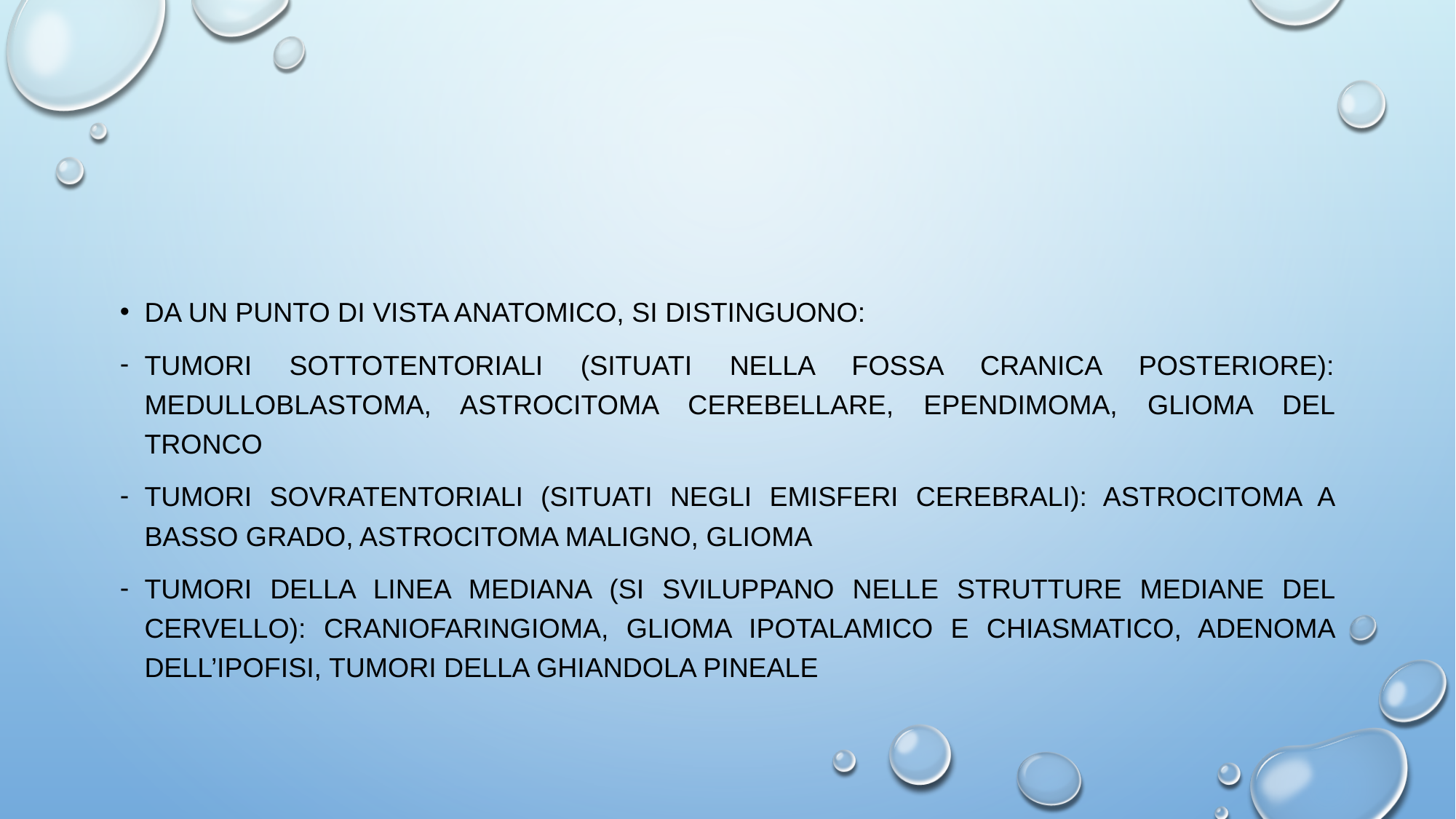

#
Da un punto di vista anatomico, si distinguono:
Tumori sottotentoriali (situati nella fossa cranica posteriore): medulloblastoma, astrocitoma cerebellare, ependimoma, glioma del tronco
Tumori sovratentoriali (situati negli emisferi cerebrali): astrocitoma a basso grado, astrocitoma maligno, glioma
Tumori della linea mediana (si sviluppano nelle strutture mediane del cervello): craniofaringioma, glioma ipotalamico e chiasmatico, adenoma dell’ipofisi, tumori della ghiandola pineale